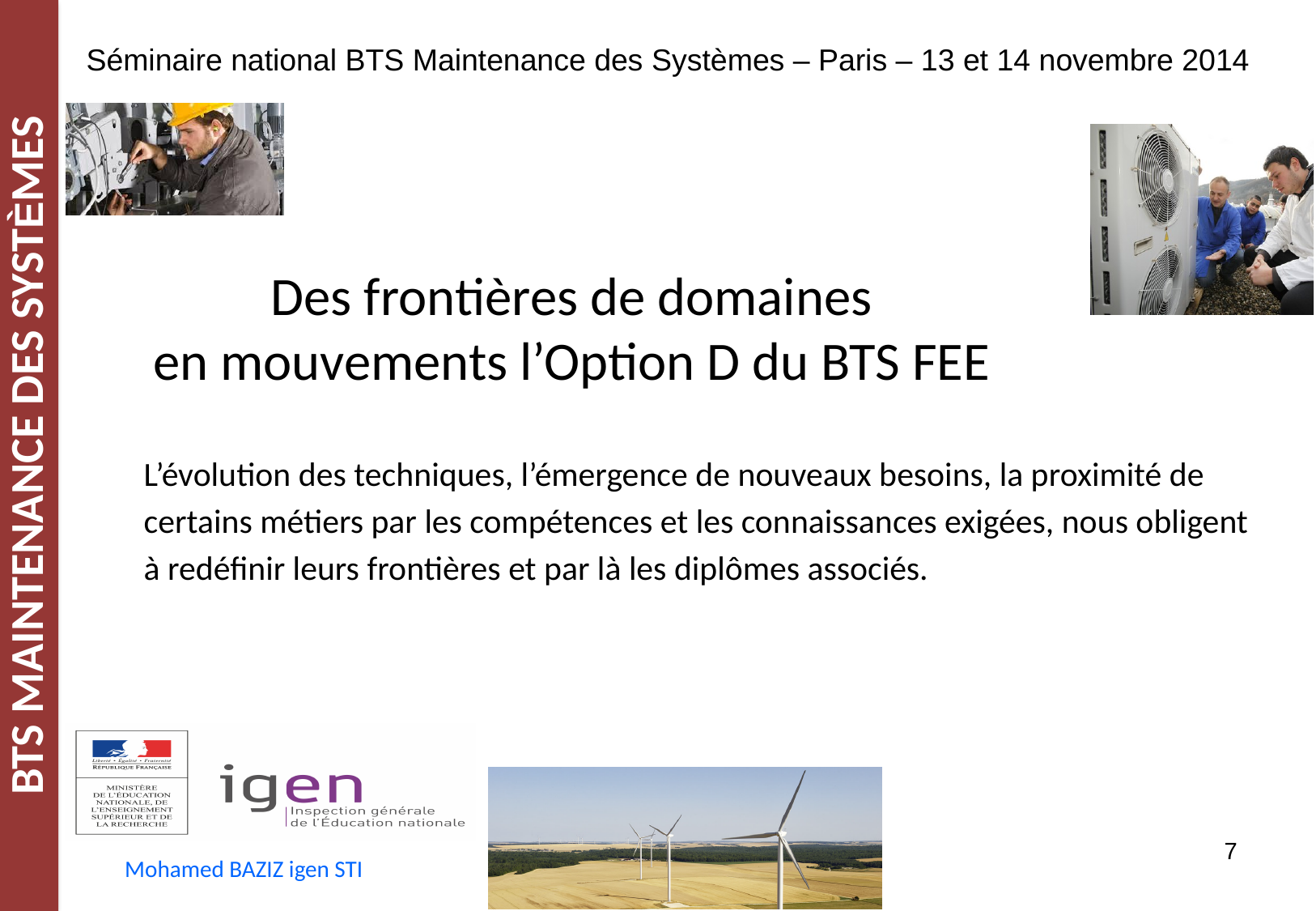

# Des frontières de domaines en mouvements l’Option D du BTS FEE
L’évolution des techniques, l’émergence de nouveaux besoins, la proximité de
certains métiers par les compétences et les connaissances exigées, nous obligent
à redéfinir leurs frontières et par là les diplômes associés.
7